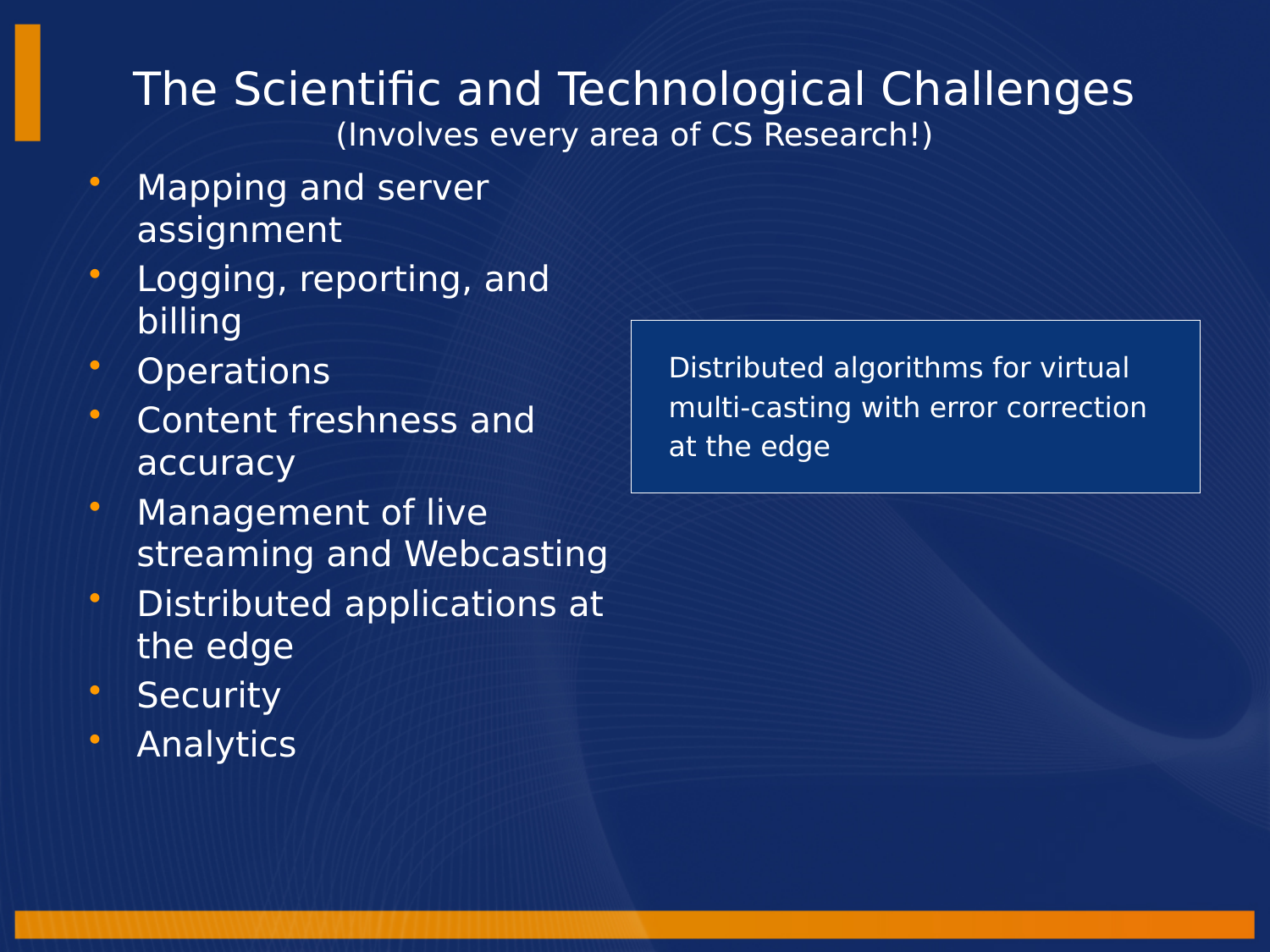

# The Scientific and Technological Challenges (Involves every area of CS Research!)
Mapping and server assignment
Logging, reporting, and billing
Operations
Content freshness and accuracy
Management of live streaming and Webcasting
Distributed applications at the edge
Security
Analytics

Distributed algorithms for virtual
multi-casting with error correction
at the edge